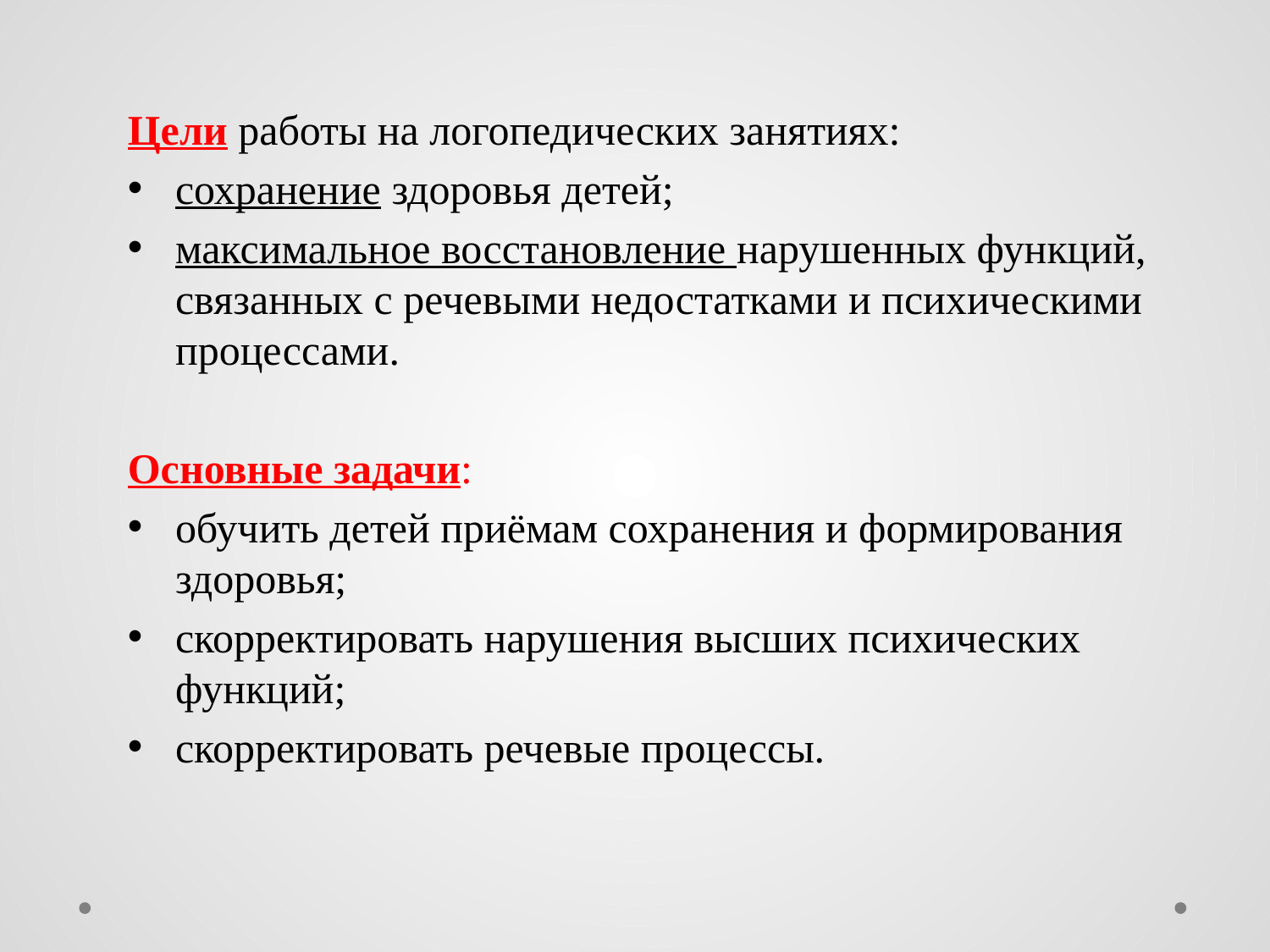

Цели работы на логопедических занятиях:
сохранение здоровья детей;
максимальное восстановление нарушенных функций, связанных с речевыми недостатками и психическими процессами.

Основные задачи:
обучить детей приёмам сохранения и формирования здоровья;
скорректировать нарушения высших психических функций;
скорректировать речевые процессы.